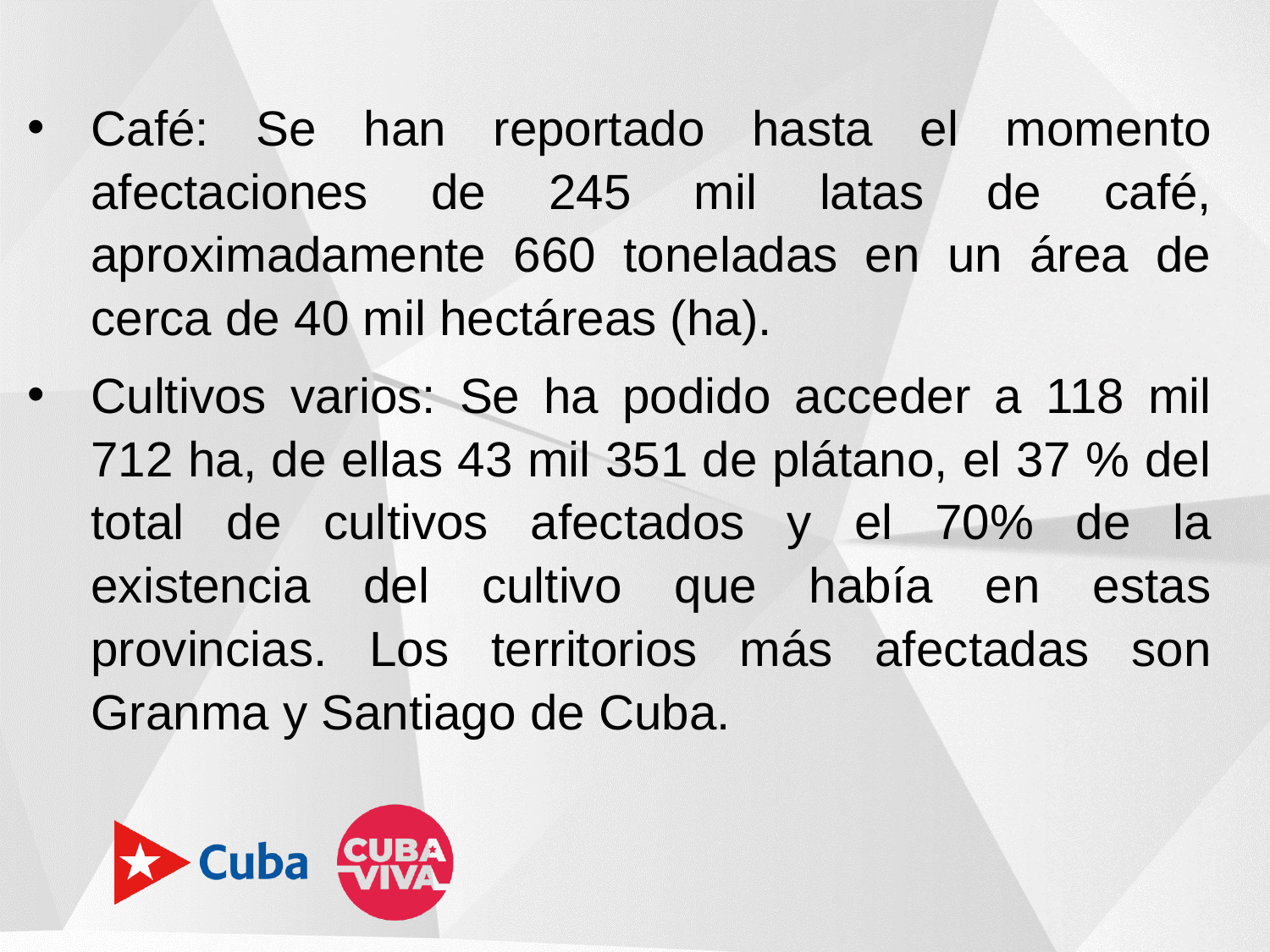

Café: Se han reportado hasta el momento afectaciones de 245 mil latas de café, aproximadamente 660 toneladas en un área de cerca de 40 mil hectáreas (ha).
Cultivos varios: Se ha podido acceder a 118 mil 712 ha, de ellas 43 mil 351 de plátano, el 37 % del total de cultivos afectados y el 70% de la existencia del cultivo que había en estas provincias. Los territorios más afectadas son Granma y Santiago de Cuba.